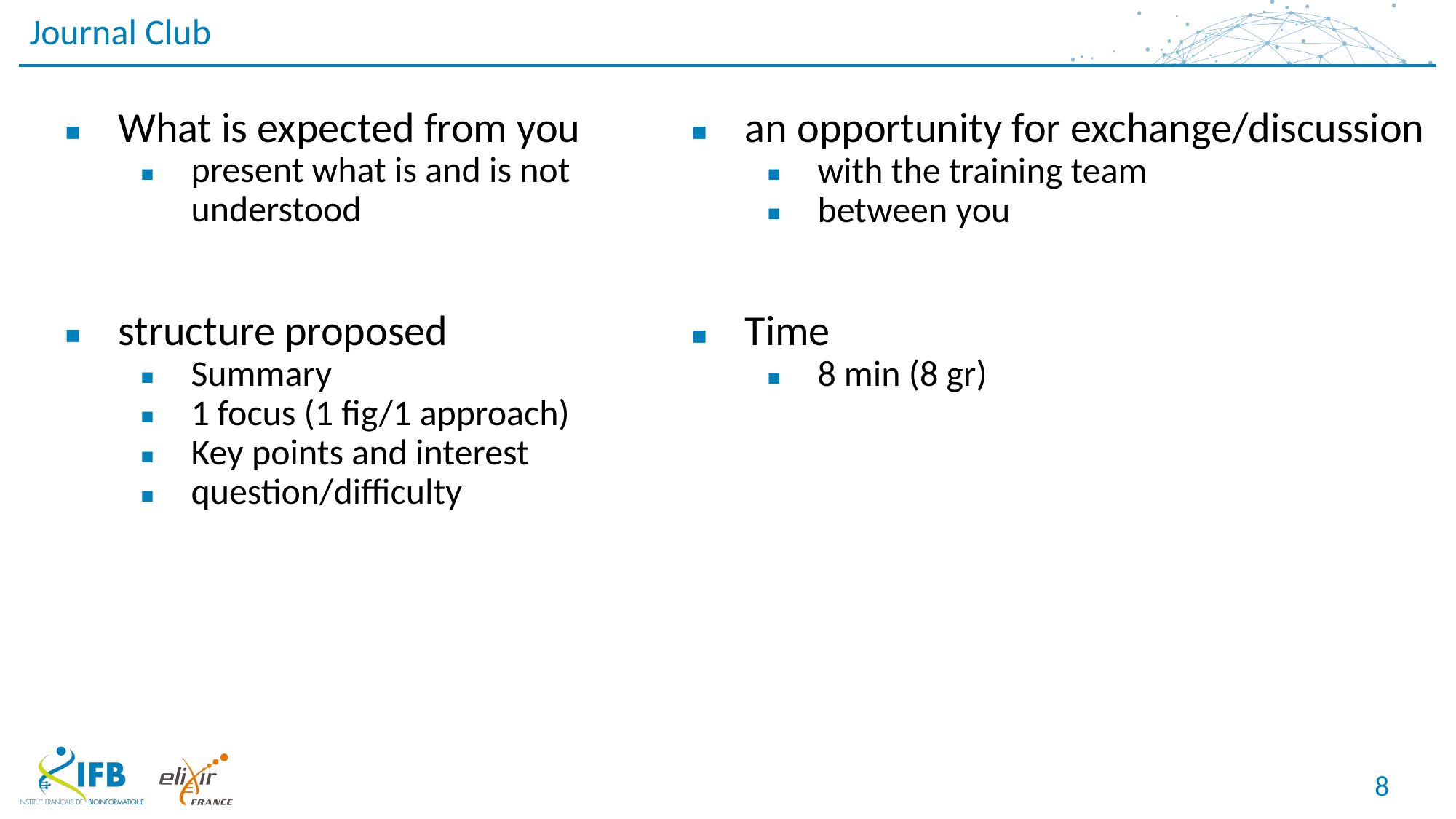

# Journal Club
What is expected from you
present what is and is not understood

structure proposed
Summary
1 focus (1 fig/1 approach)
Key points and interest
question/difficulty
an opportunity for exchange/discussion
with the training team
between you

Time
8 min (8 gr)